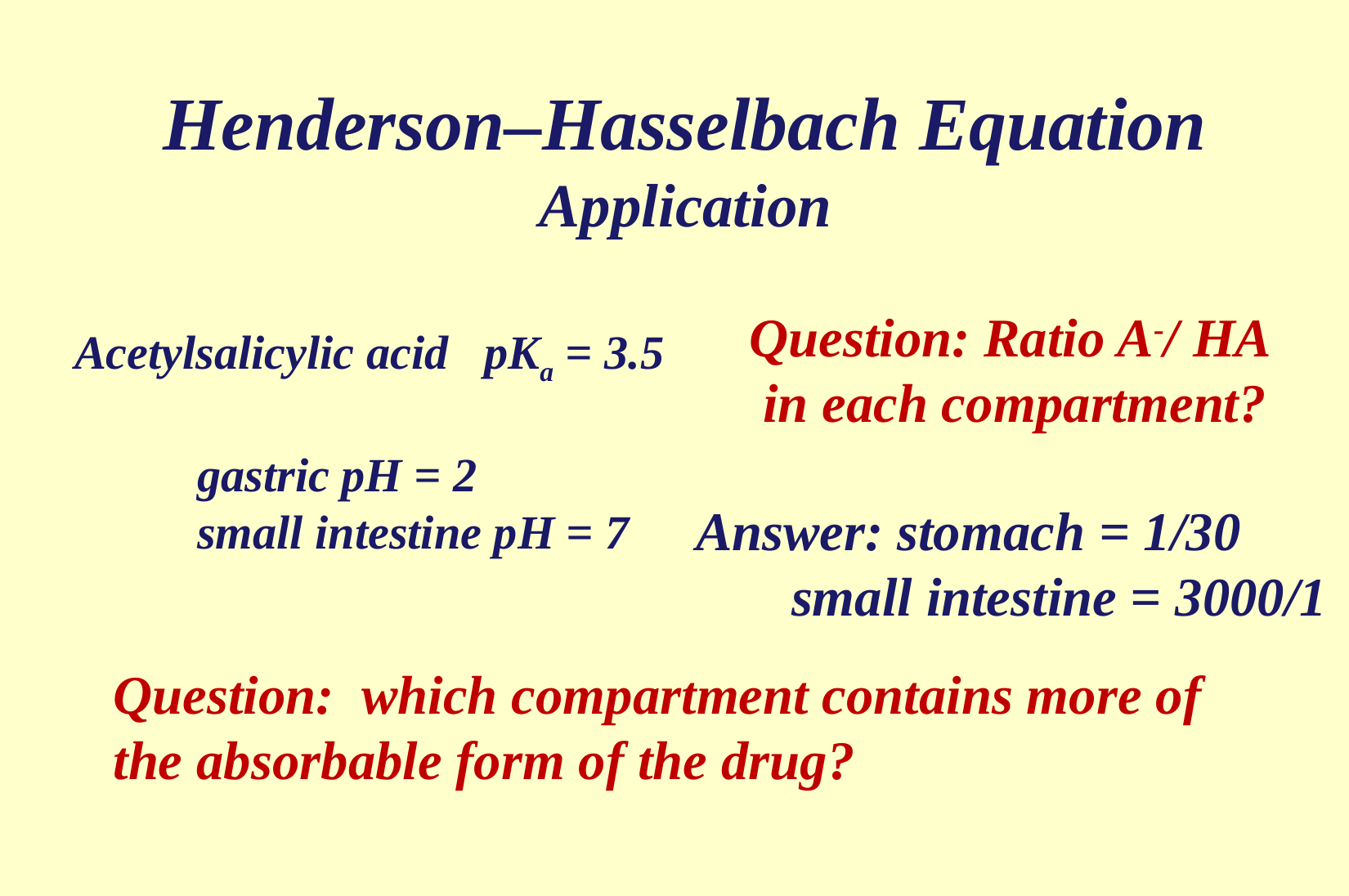

Henderson–Hasselbach Equation
Application
Question: Ratio A-/ HA
 in each compartment?
Acetylsalicylic acid   pKa = 3.5

	gastric pH = 2
	small intestine pH = 7
Answer: stomach = 1/30
       small intestine = 3000/1
Question:  which compartment contains more of
the absorbable form of the drug?